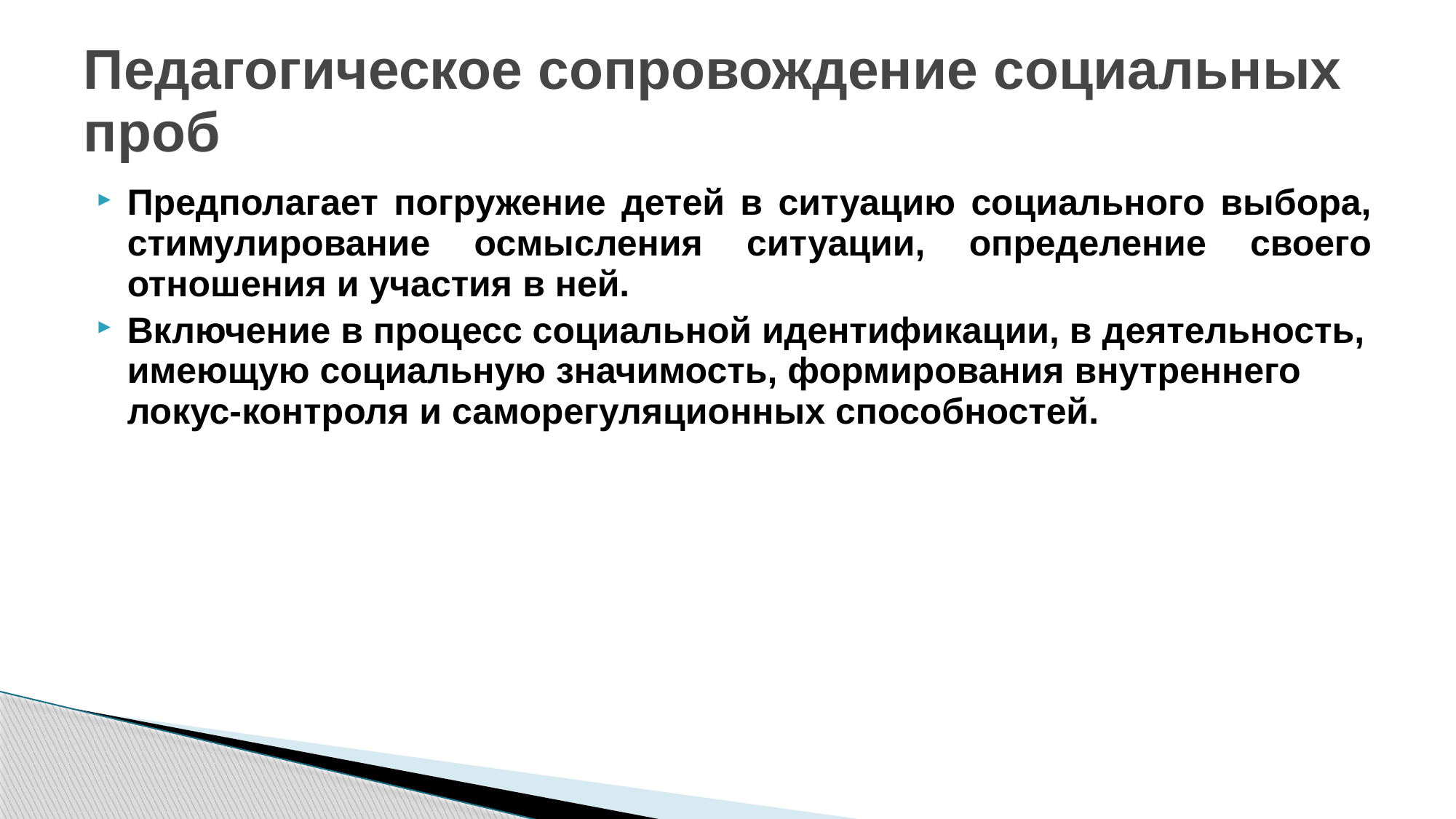

# Педагогическое сопровождение социальных проб
Предполагает погружение детей в ситуацию социального выбора, стимулирование осмысления ситуации, определение своего отношения и участия в ней.
Включение в процесс социальной идентификации, в деятельность, имеющую социальную значимость, формирования внутреннего локус-контроля и саморегуляционных способностей.